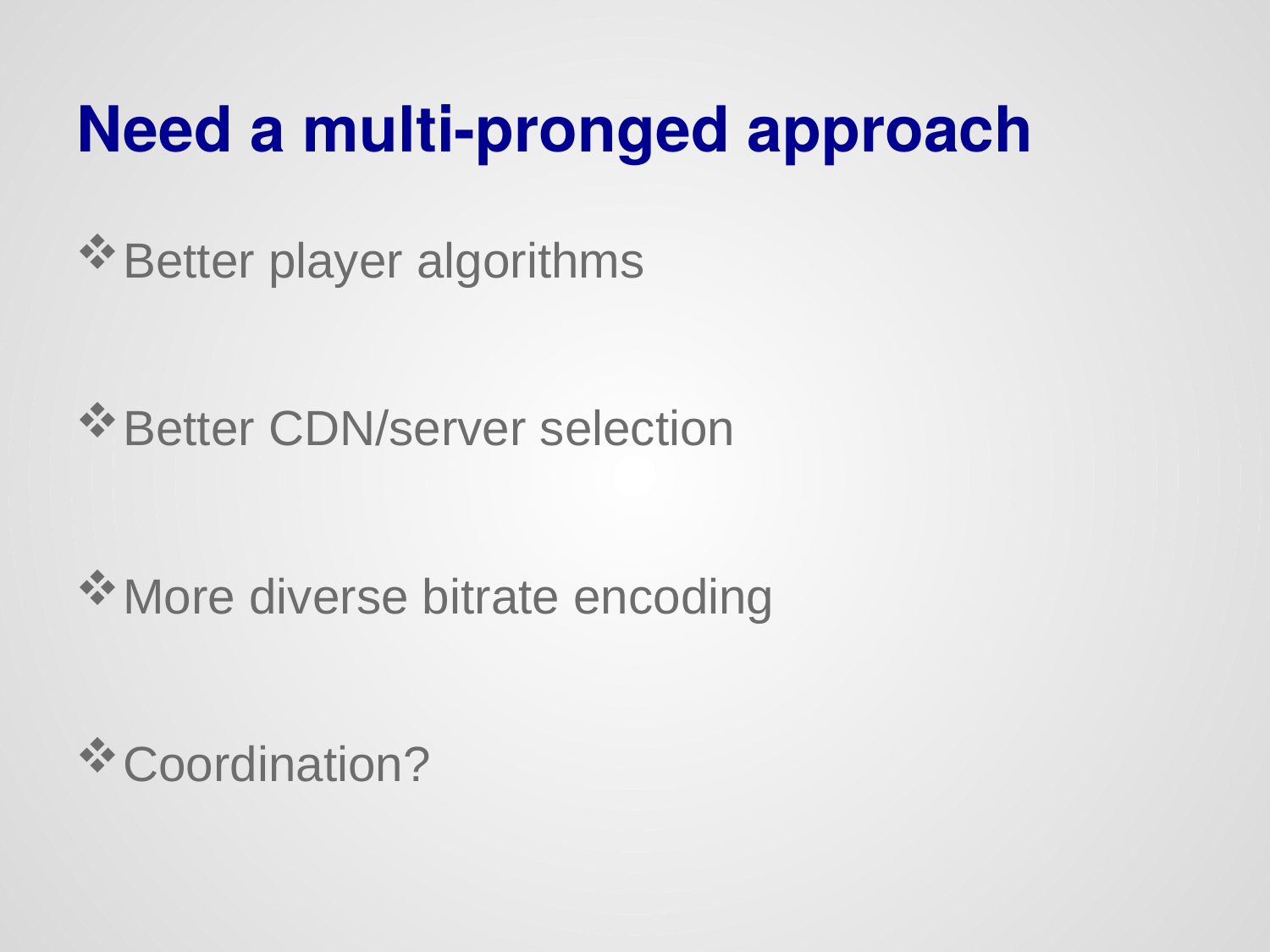

# Need a multi-pronged approach
Better player algorithms

Better CDN/server selection

More diverse bitrate encoding

Coordination?